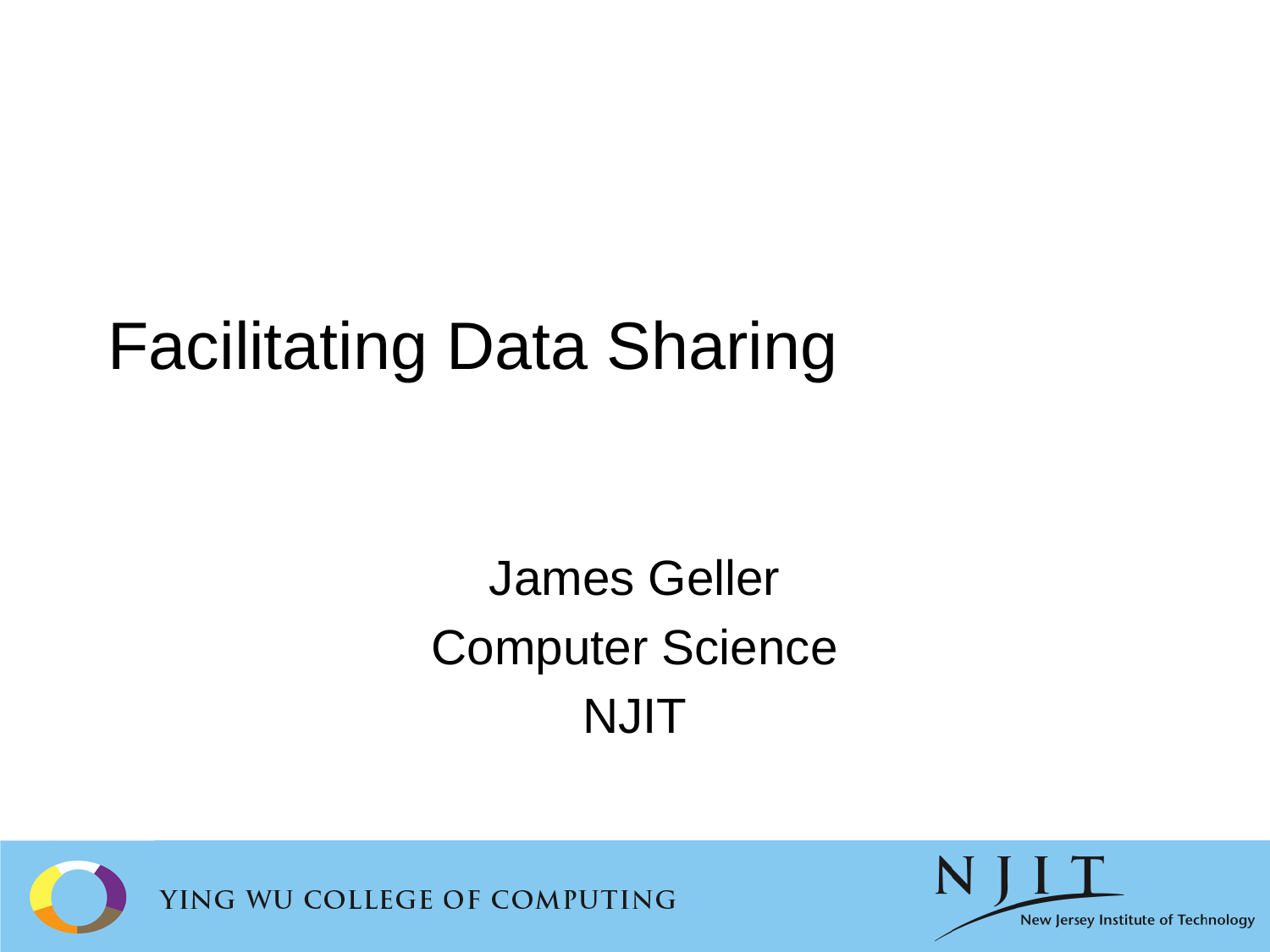

# Facilitating Data Sharing
James Geller
Computer Science
NJIT